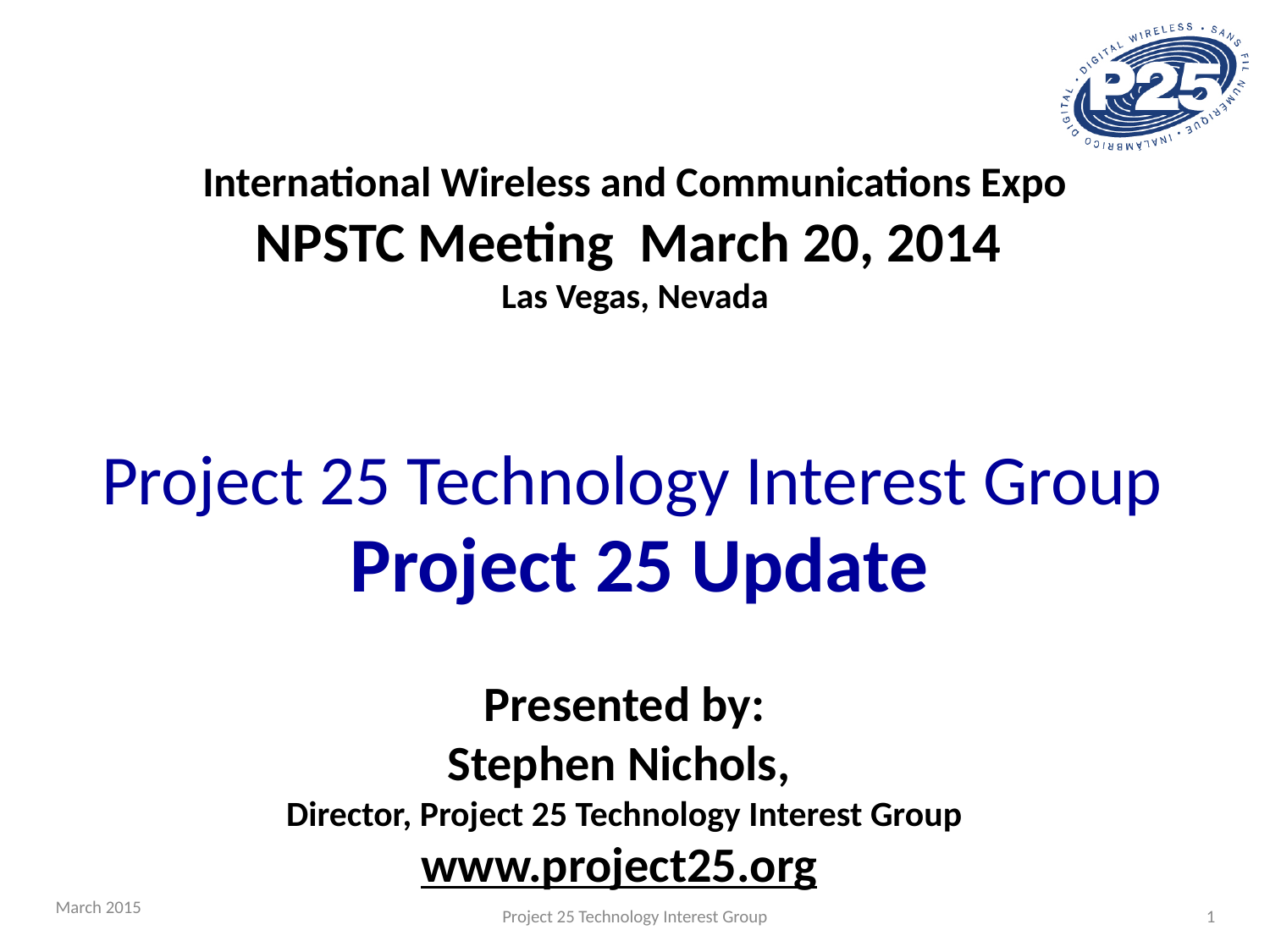

International Wireless and Communications Expo
NPSTC Meeting  March 20, 2014
Las Vegas, Nevada
Project 25 Technology Interest Group
Project 25 Update
Presented by:
Stephen Nichols,
Director, Project 25 Technology Interest Group
www.project25.org